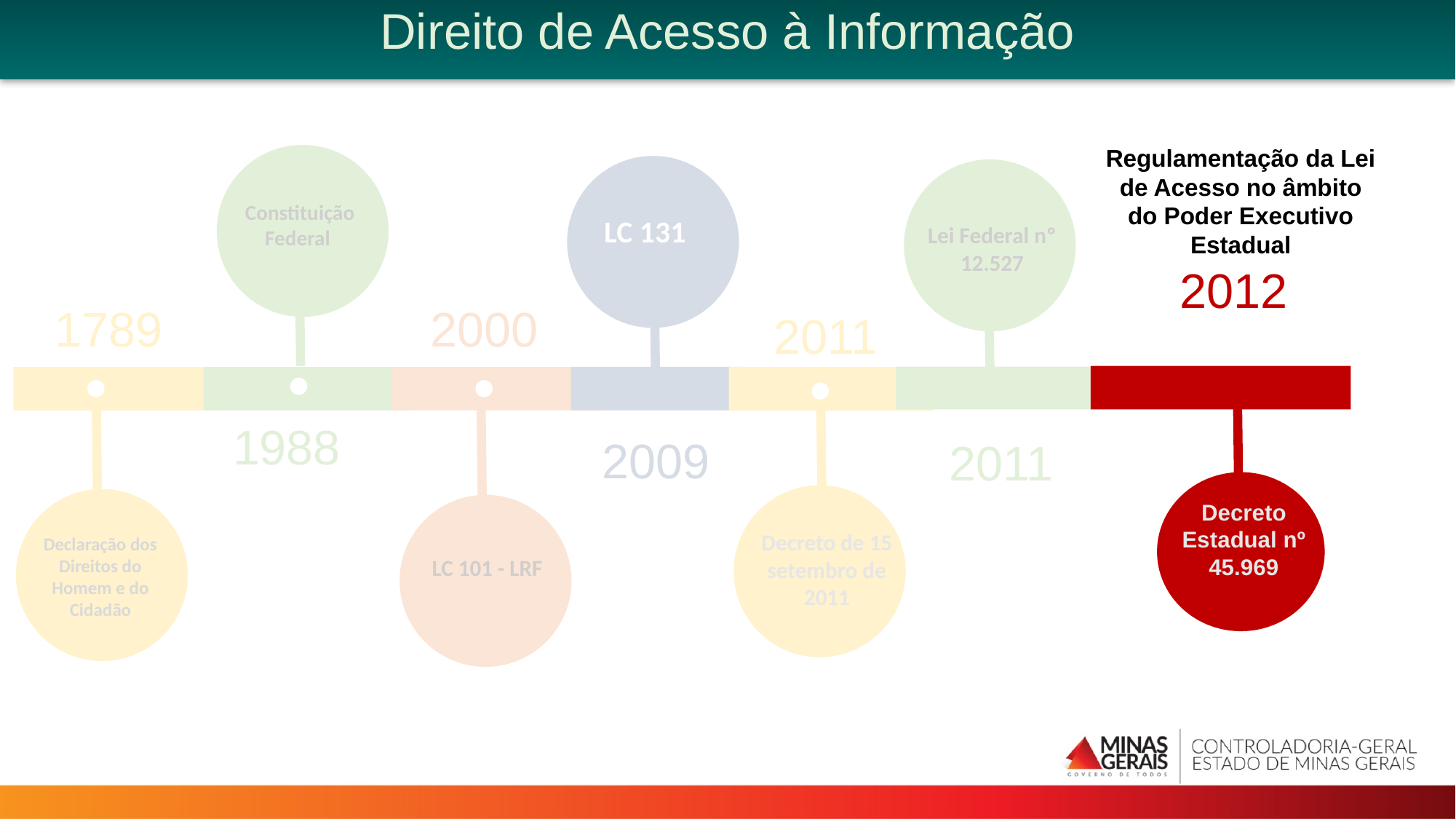

Direito de Acesso à Informação
Regulamentação da Lei de Acesso no âmbito do Poder Executivo Estadual

Constituição Federal

LC 131

Lei Federal nº 12.527

2012
1789
2000
2011

1988
2009
2011

Decreto Estadual nº 45.969

Decreto de 15 setembro de 2011

Declaração dos Direitos do Homem e do Cidadão

LC 101 - LRF